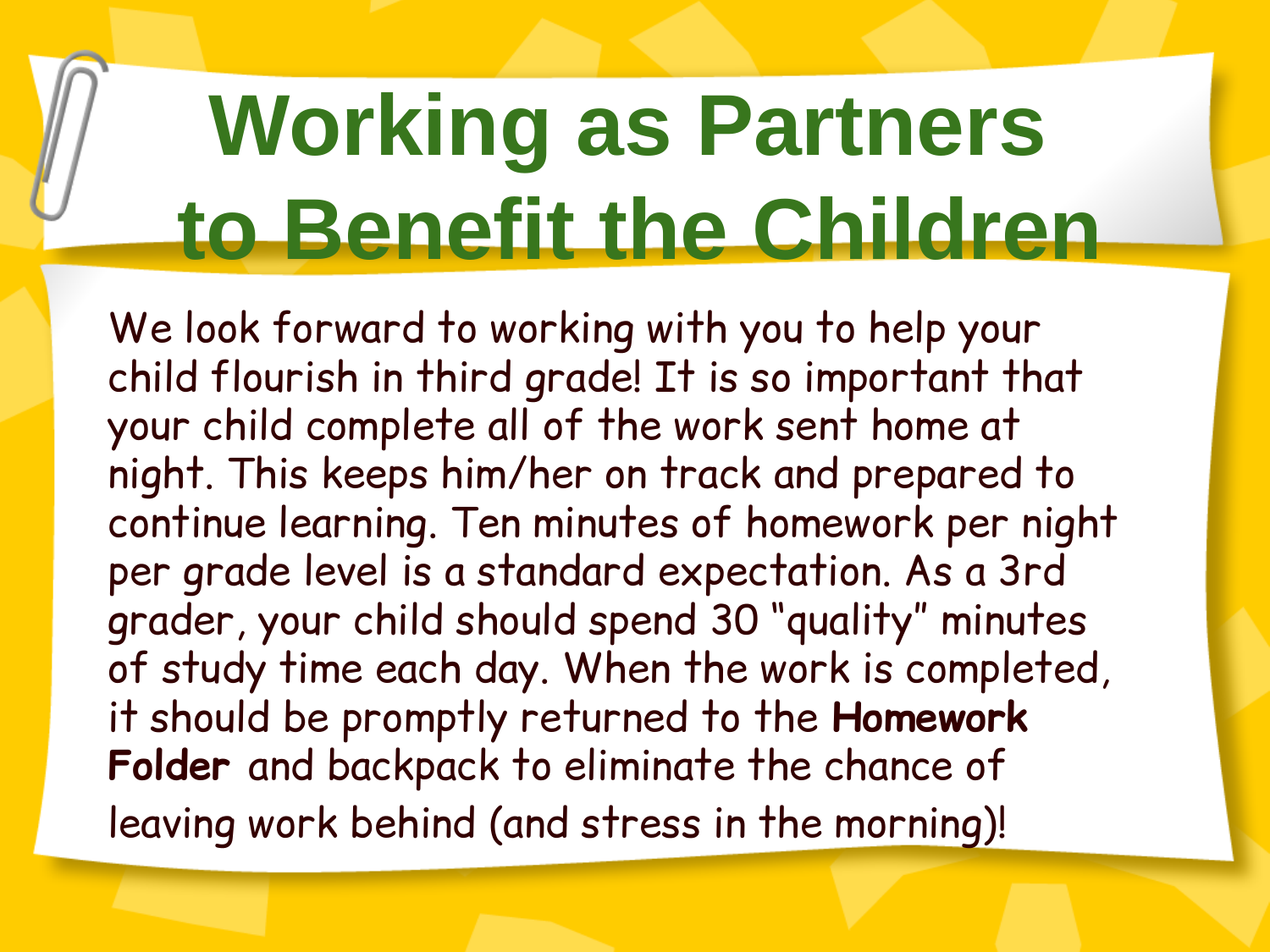

# Working as Partners
to Benefit the Children
We look forward to working with you to help your child flourish in third grade! It is so important that your child complete all of the work sent home at night. This keeps him/her on track and prepared to continue learning. Ten minutes of homework per night per grade level is a standard expectation. As a 3rd grader, your child should spend 30 “quality” minutes of study time each day. When the work is completed, it should be promptly returned to the Homework Folder and backpack to eliminate the chance of leaving work behind (and stress in the morning)!